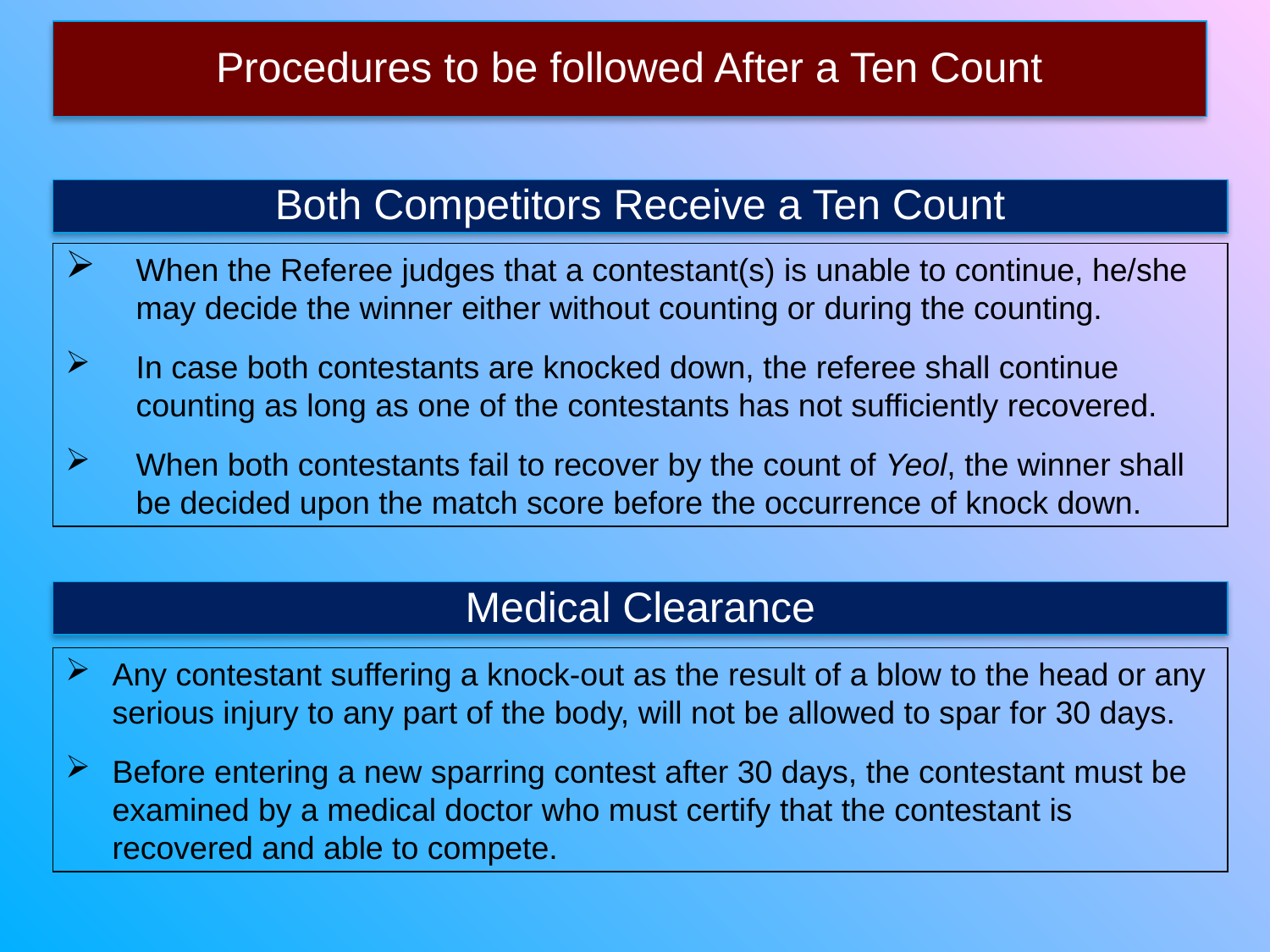

Procedures to be followed After a Ten Count
Both Competitors Receive a Ten Count
When the Referee judges that a contestant(s) is unable to continue, he/she may decide the winner either without counting or during the counting.

In case both contestants are knocked down, the referee shall continue counting as long as one of the contestants has not sufficiently recovered.

When both contestants fail to recover by the count of Yeol, the winner shall be decided upon the match score before the occurrence of knock down.
Medical Clearance
Any contestant suffering a knock-out as the result of a blow to the head or any serious injury to any part of the body, will not be allowed to spar for 30 days.

Before entering a new sparring contest after 30 days, the contestant must be examined by a medical doctor who must certify that the contestant is recovered and able to compete.